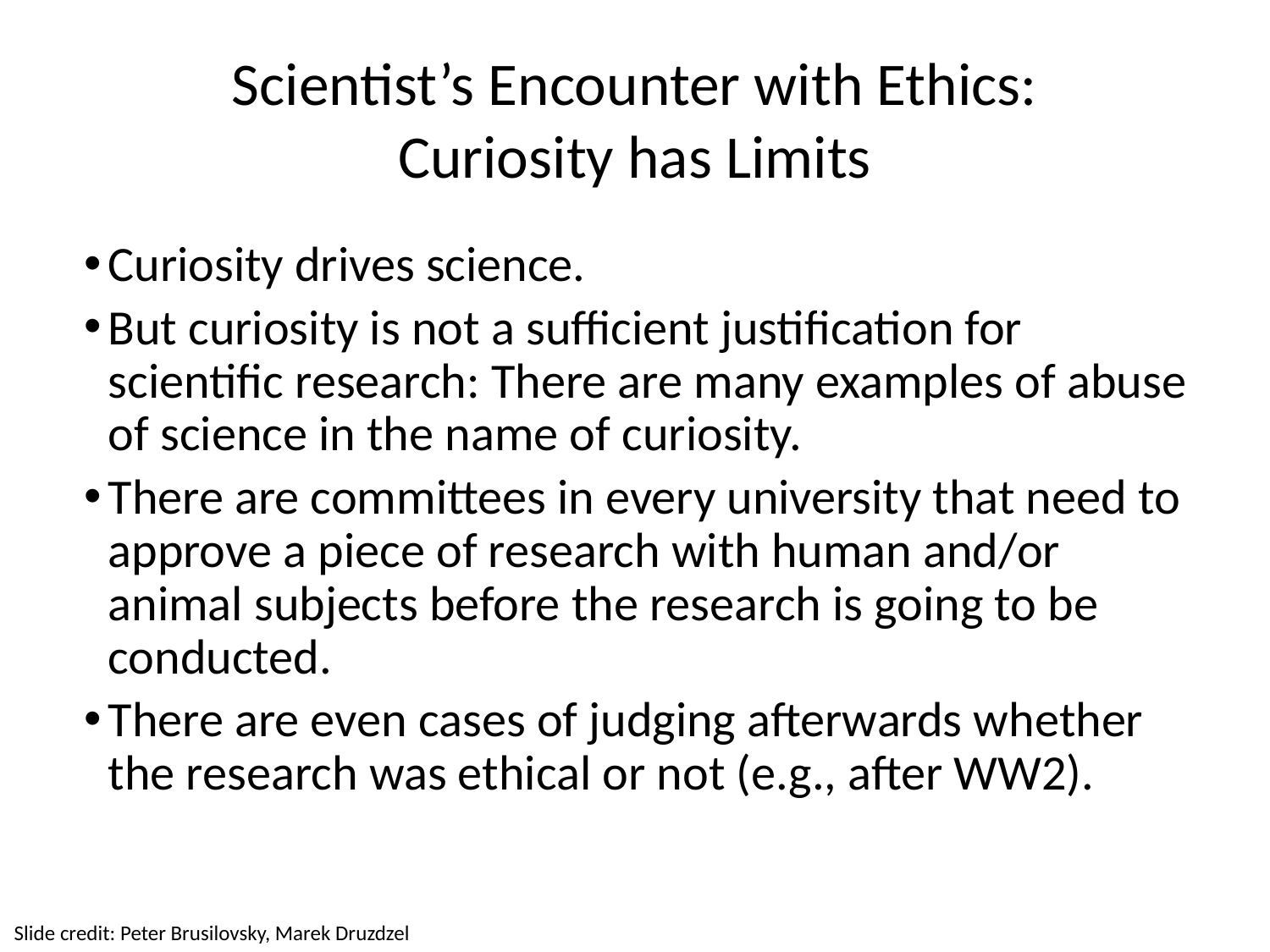

# Scientist’s Encounter with Ethics: Curiosity has Limits
Curiosity drives science.
But curiosity is not a sufficient justification for scientific research: There are many examples of abuse of science in the name of curiosity.
There are committees in every university that need to approve a piece of research with human and/or animal subjects before the research is going to be conducted.
There are even cases of judging afterwards whether the research was ethical or not (e.g., after WW2).
Slide credit: Peter Brusilovsky, Marek Druzdzel